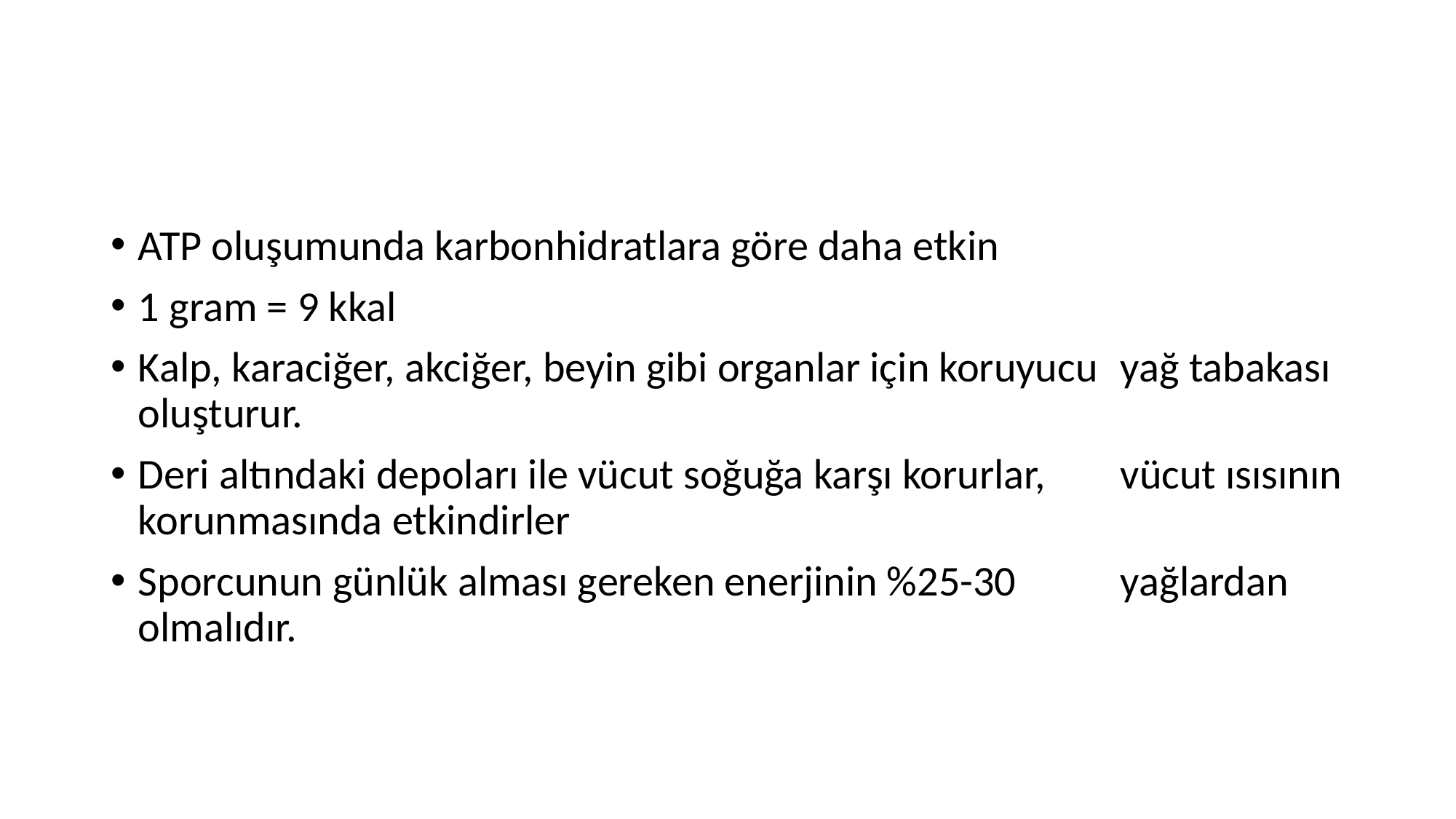

ATP oluşumunda karbonhidratlara göre daha etkin
1 gram = 9 kkal
Kalp, karaciğer, akciğer, beyin gibi organlar için koruyucu 	yağ tabakası oluşturur.
Deri altındaki depoları ile vücut soğuğa karşı korurlar, 	vücut ısısının korunmasında etkindirler
Sporcunun günlük alması gereken enerjinin %25-30 	yağlardan olmalıdır.